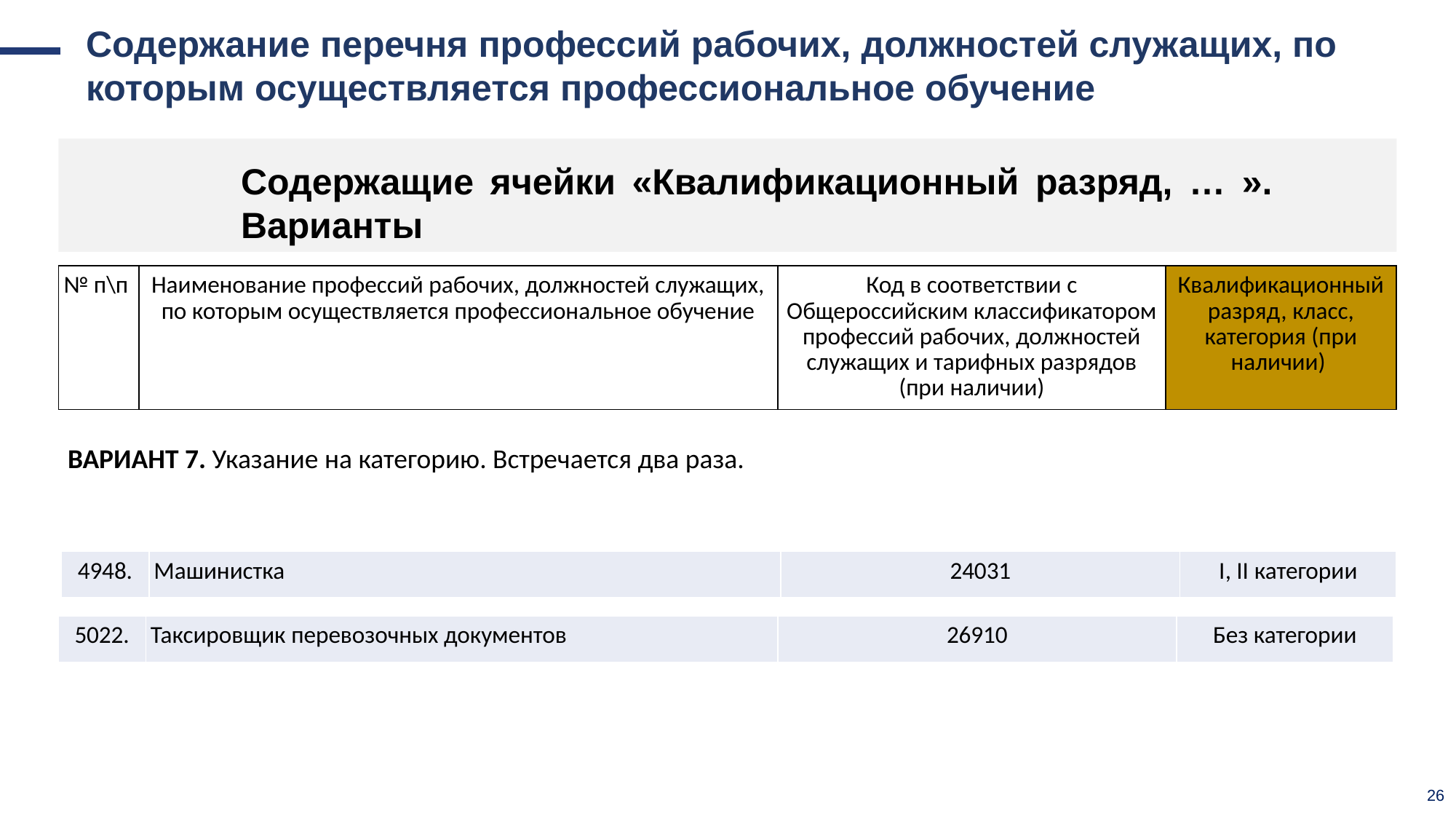

Содержание перечня профессий рабочих, должностей служащих, по которым осуществляется профессиональное обучение

Содержащие ячейки «Квалификационный разряд, … ». Варианты
| № п\п | Наименование профессий рабочих, должностей служащих, по которым осуществляется профессиональное обучение | Код в соответствии с Общероссийским классификатором профессий рабочих, должностей служащих и тарифных разрядов (при наличии) | Квалификационный разряд, класс, категория (при наличии) |
| --- | --- | --- | --- |
ВАРИАНТ 7. Указание на категорию. Встречается два раза.

| 4948. | Машинистка | 24031 | I, II категории |
| --- | --- | --- | --- |
| 5022. | Таксировщик перевозочных документов | 26910 | Без категории |
| --- | --- | --- | --- |
26